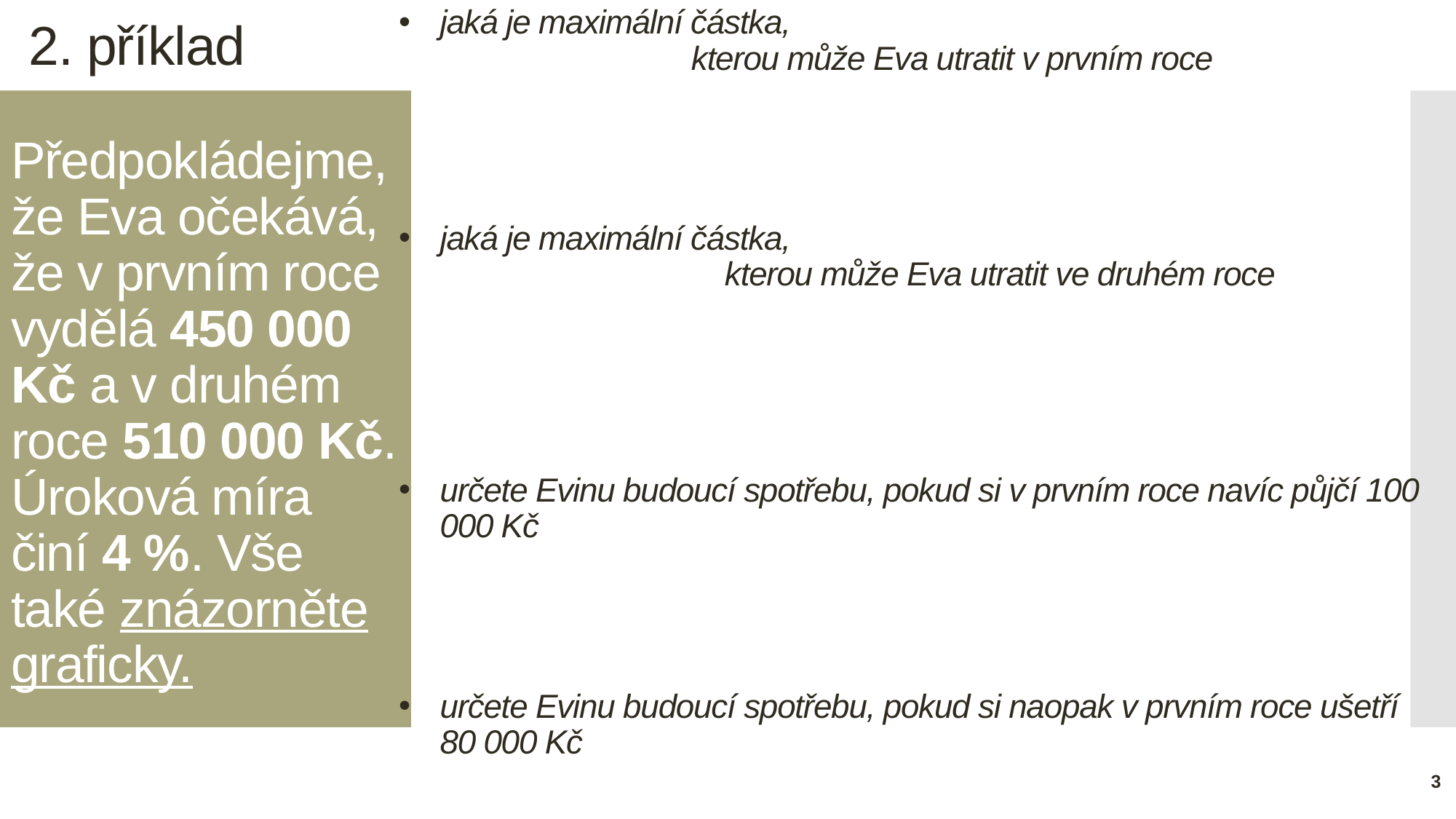

jaká je maximální částka,                                                                                                            kterou může Eva utratit v prvním roce

jaká je maximální částka,                                                                                                                kterou může Eva utratit ve druhém roce

určete Evinu budoucí spotřebu, pokud si v prvním roce navíc půjčí 100 000 Kč

určete Evinu budoucí spotřebu, pokud si naopak v prvním roce ušetří 80 000 Kč
2. příklad
# Předpokládejme, že Eva očekává, že v prvním roce vydělá 450 000 Kč a v druhém roce 510 000 Kč. Úroková míra činí 4 %. Vše také znázorněte graficky.
3